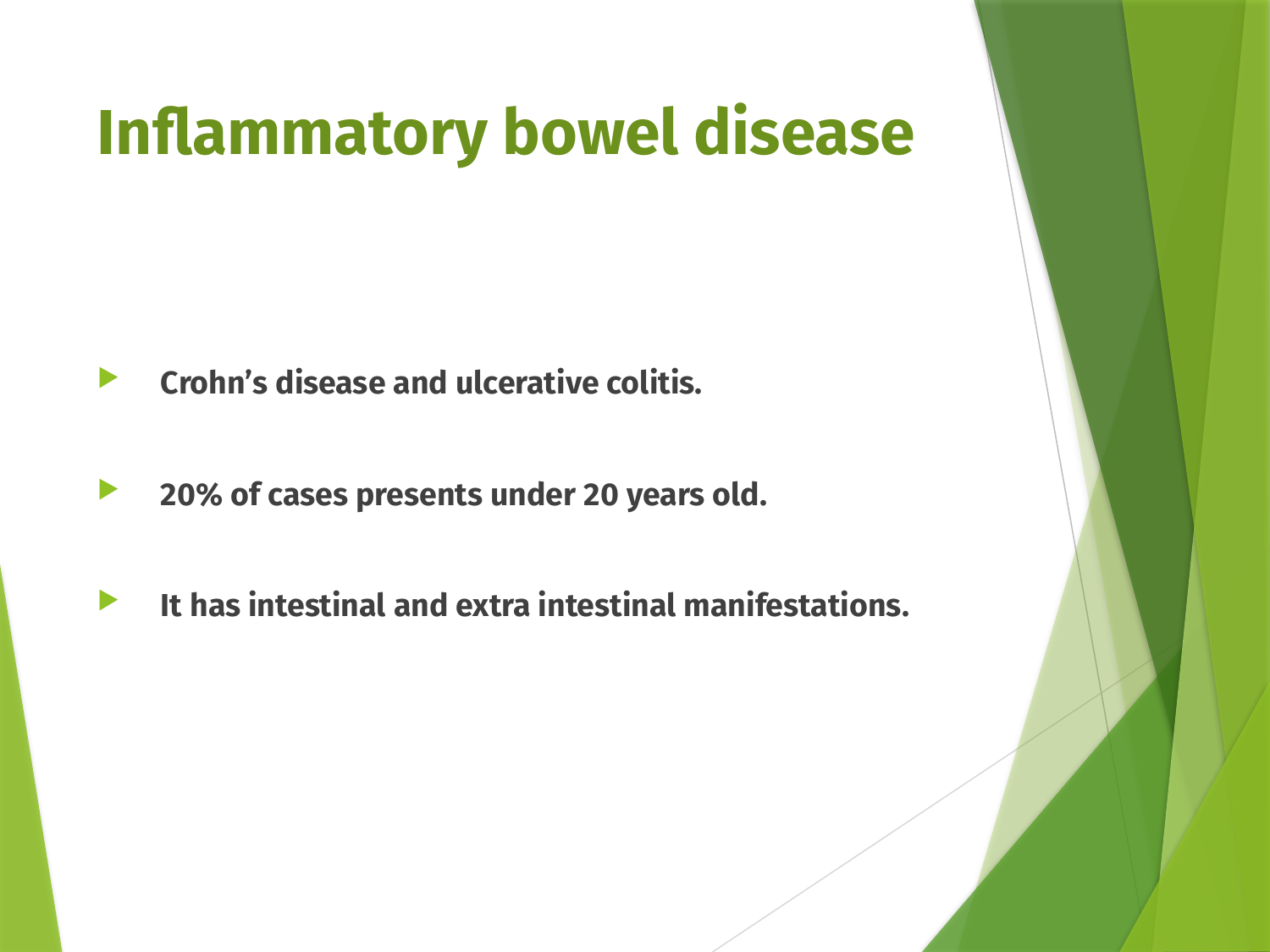

# Inflammatory bowel disease

Crohn’s disease and ulcerative colitis.

20% of cases presents under 20 years old.

It has intestinal and extra intestinal manifestations.